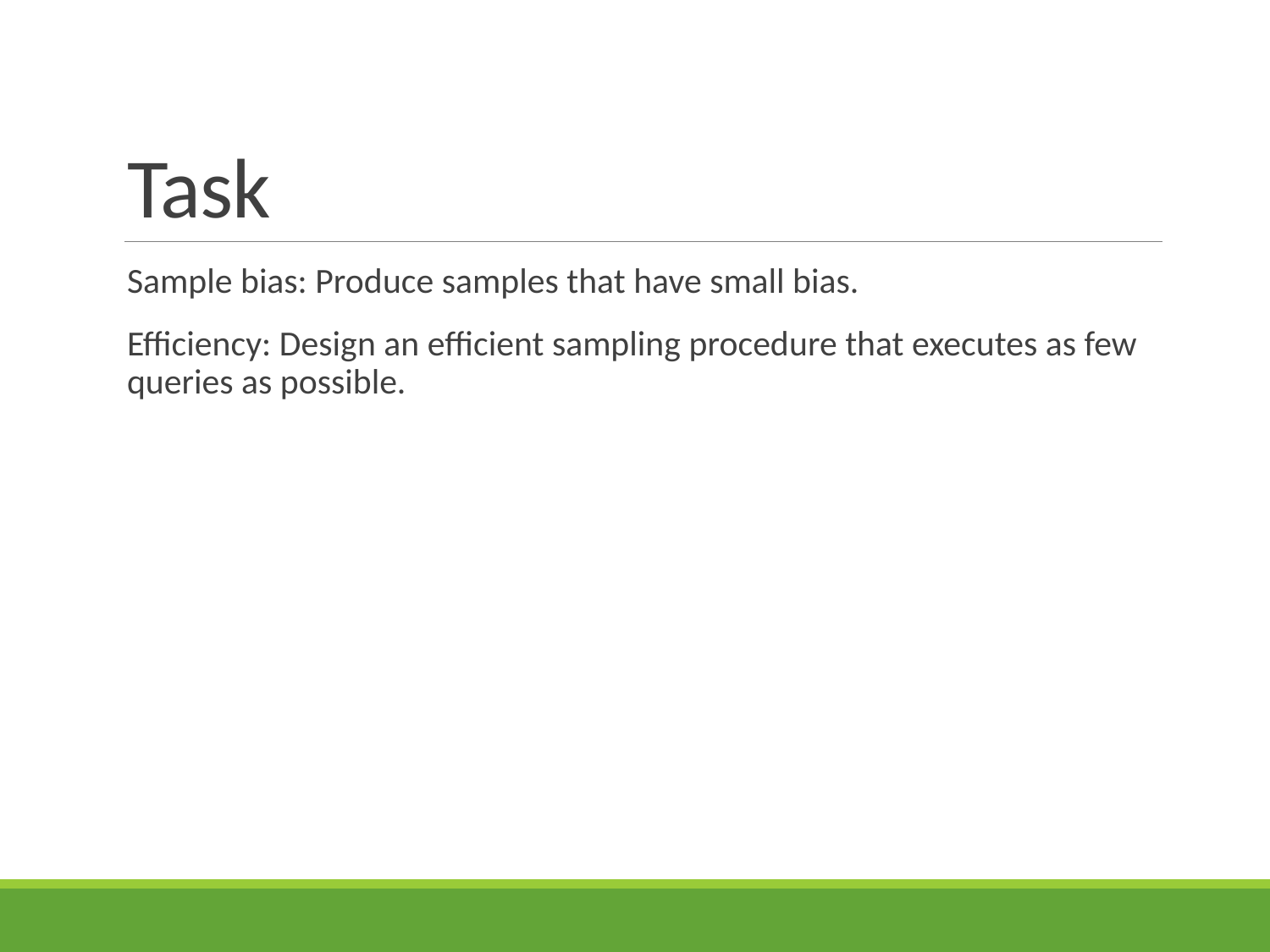

# Task
Sample bias: Produce samples that have small bias.
Efficiency: Design an efficient sampling procedure that executes as few queries as possible.